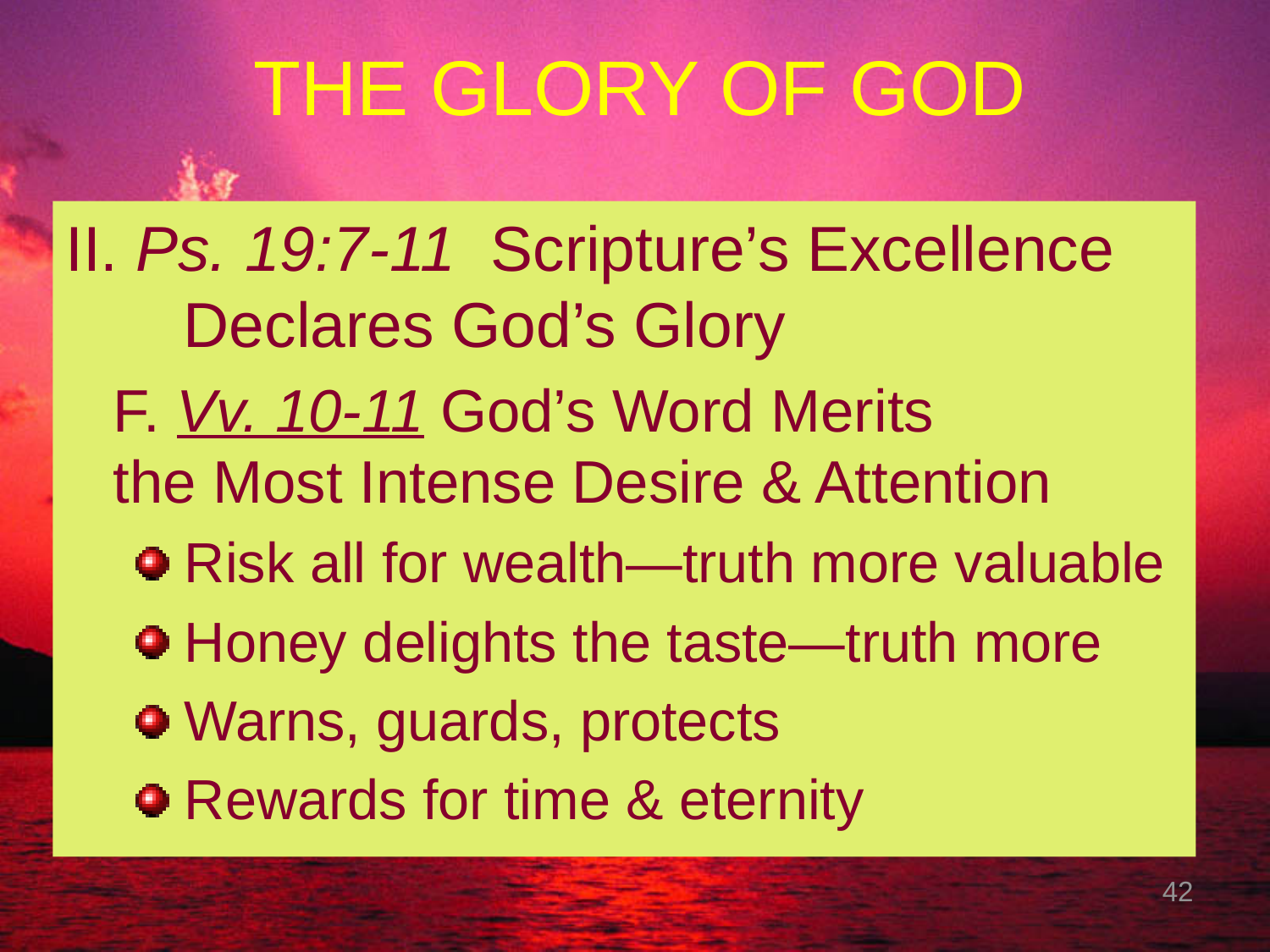

# THE GLORY OF GOD
II. Ps. 19:7-11  Scripture’s Excellence        Declares God’s Glory
	F. Vv. 10-11 God’s Word Merits         	the Most Intense Desire & Attention
 Risk all for wealth—truth more valuable
 Honey delights the taste—truth more
 Warns, guards, protects
 Rewards for time & eternity
42